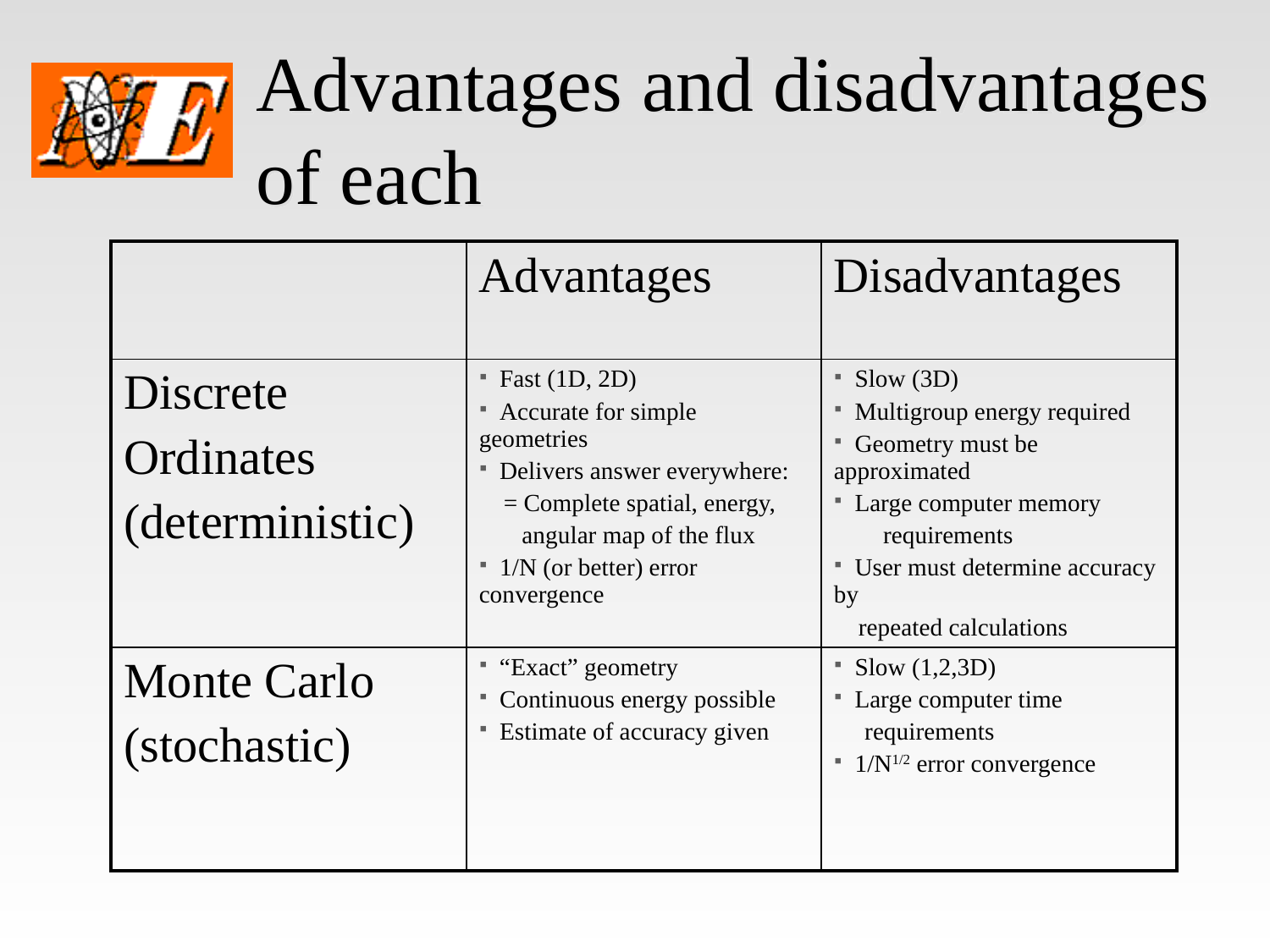

# Advantages and disadvantages of each
|  | Advantages | Disadvantages |
| --- | --- | --- |
| Discrete Ordinates (deterministic) | Fast (1D, 2D) Accurate for simple geometries Delivers answer everywhere: = Complete spatial, energy, angular map of the flux 1/N (or better) error convergence | Slow (3D) Multigroup energy required Geometry must be approximated Large computer memory requirements User must determine accuracy by repeated calculations |
| Monte Carlo (stochastic) | “Exact” geometry Continuous energy possible Estimate of accuracy given | Slow (1,2,3D) Large computer time requirements 1/N1/2 error convergence |